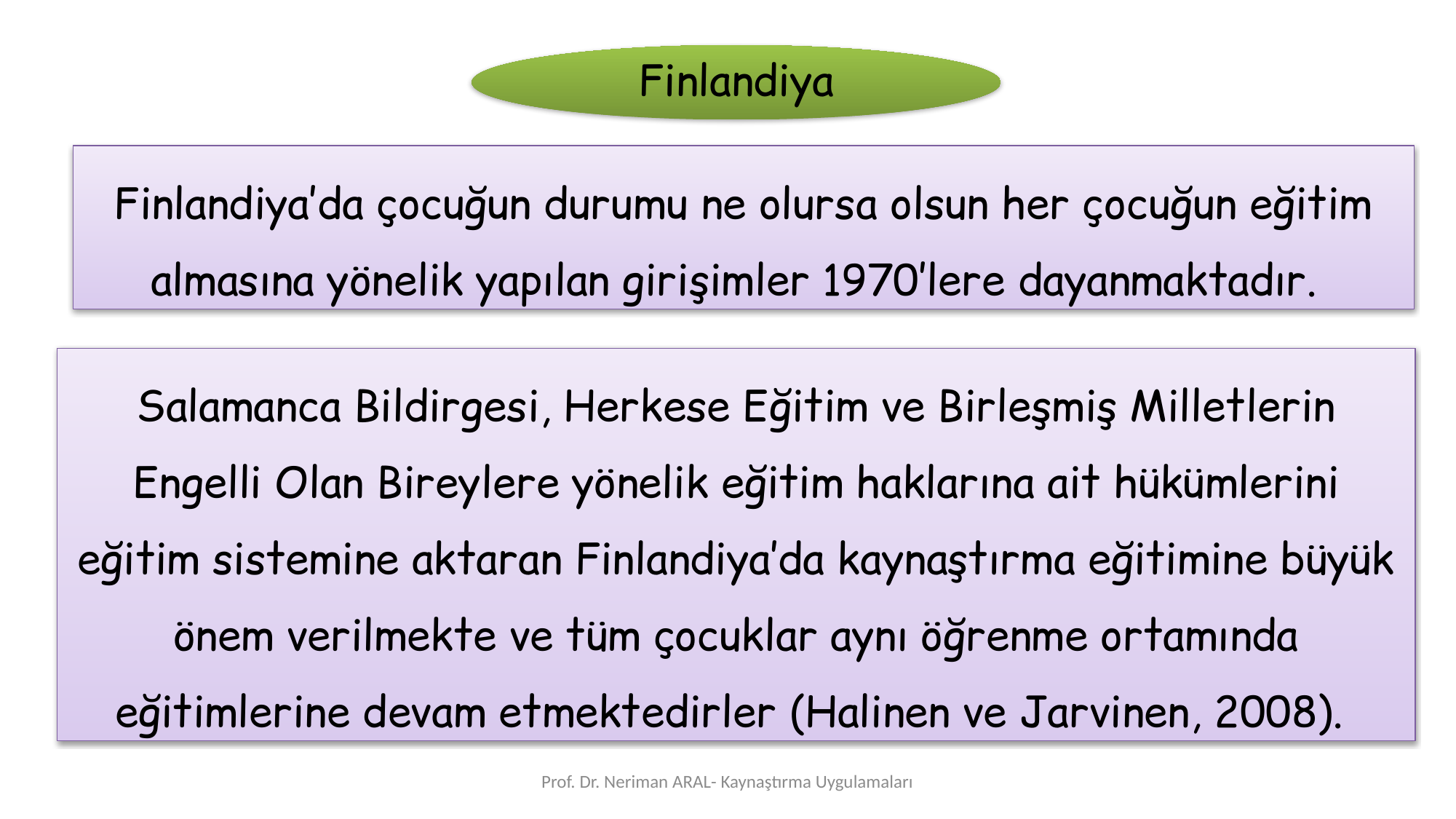

Finlandiya
Finlandiya’da çocuğun durumu ne olursa olsun her çocuğun eğitim almasına yönelik yapılan girişimler 1970’lere dayanmaktadır.
Salamanca Bildirgesi, Herkese Eğitim ve Birleşmiş Milletlerin Engelli Olan Bireylere yönelik eğitim haklarına ait hükümlerini eğitim sistemine aktaran Finlandiya’da kaynaştırma eğitimine büyük önem verilmekte ve tüm çocuklar aynı öğrenme ortamında eğitimlerine devam etmektedirler (Halinen ve Jarvinen, 2008).
Prof. Dr. Neriman ARAL- Kaynaştırma Uygulamaları